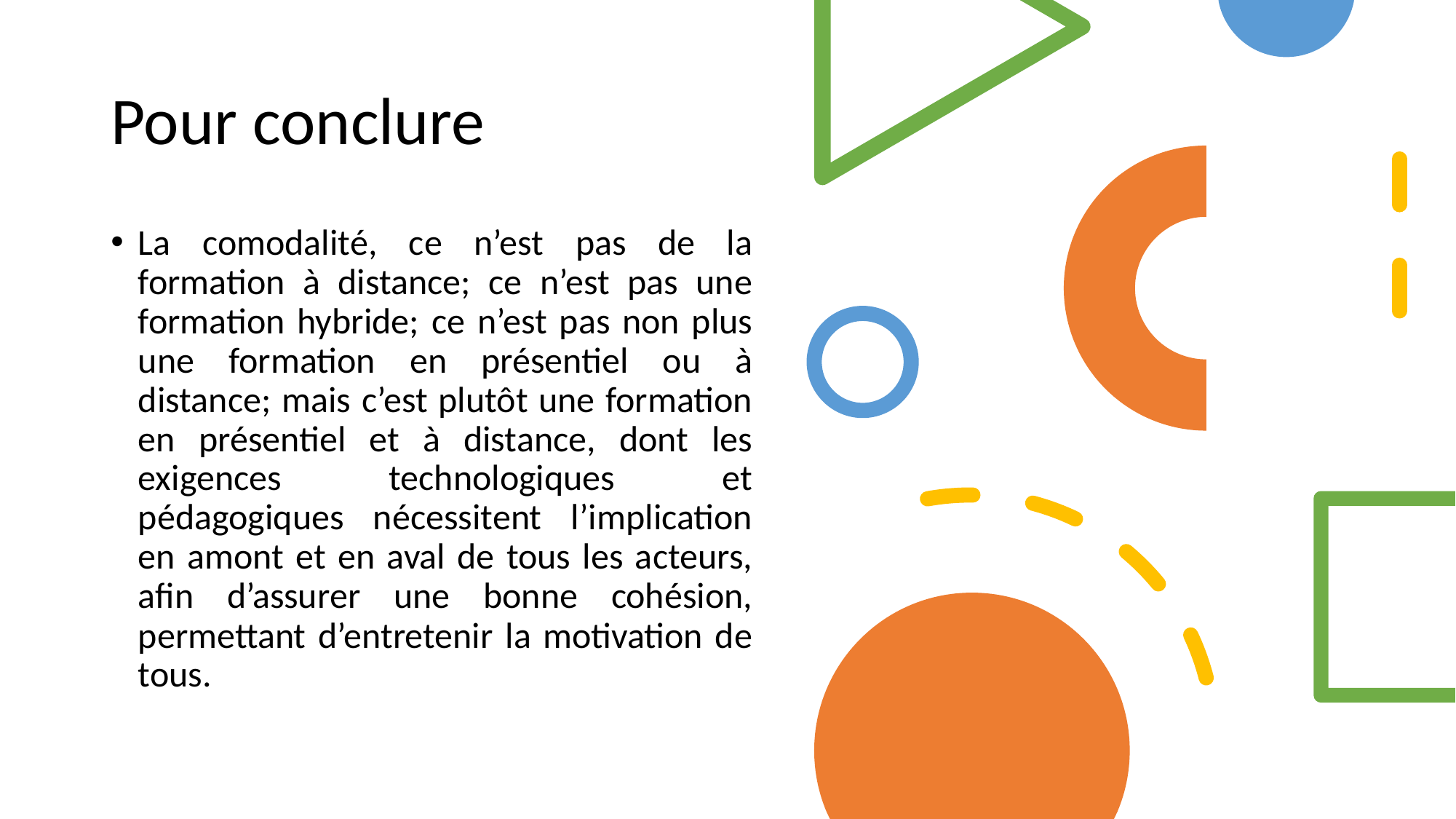

# Pour conclure

La comodalité, ce n’est pas de la formation à distance; ce n’est pas une formation hybride; ce n’est pas non plus une formation en présentiel ou à distance; mais c’est plutôt une formation en présentiel et à distance, dont les exigences technologiques et pédagogiques nécessitent l’implication en amont et en aval de tous les acteurs, afin d’assurer une bonne cohésion, permettant d’entretenir la motivation de tous.